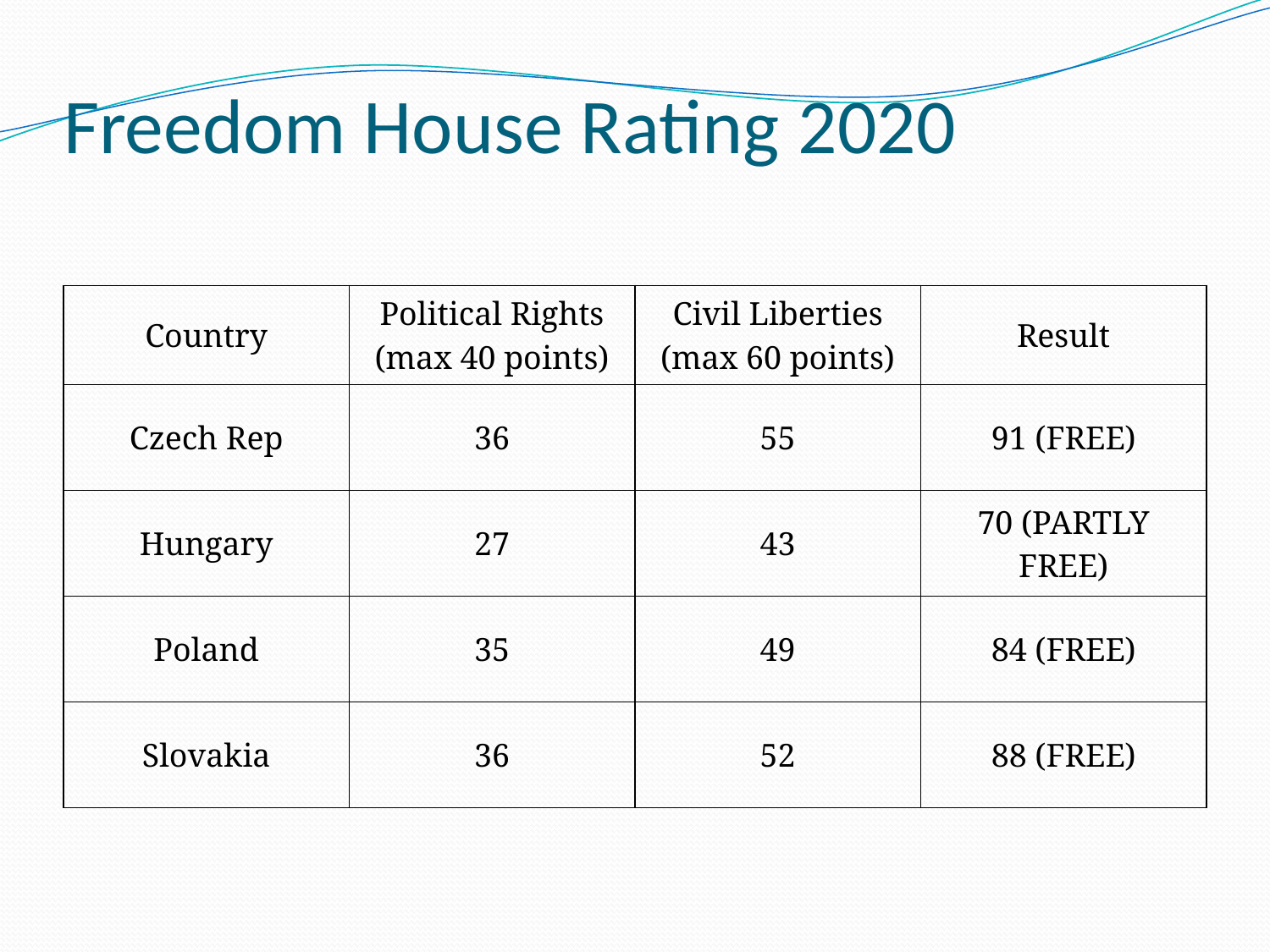

# Freedom House Rating 2020
| Country | Political Rights (max 40 points) | Civil Liberties (max 60 points) | Result |
| --- | --- | --- | --- |
| Czech Rep | 36 | 55 | 91 (FREE) |
| Hungary | 27 | 43 | 70 (PARTLY FREE) |
| Poland | 35 | 49 | 84 (FREE) |
| Slovakia | 36 | 52 | 88 (FREE) |